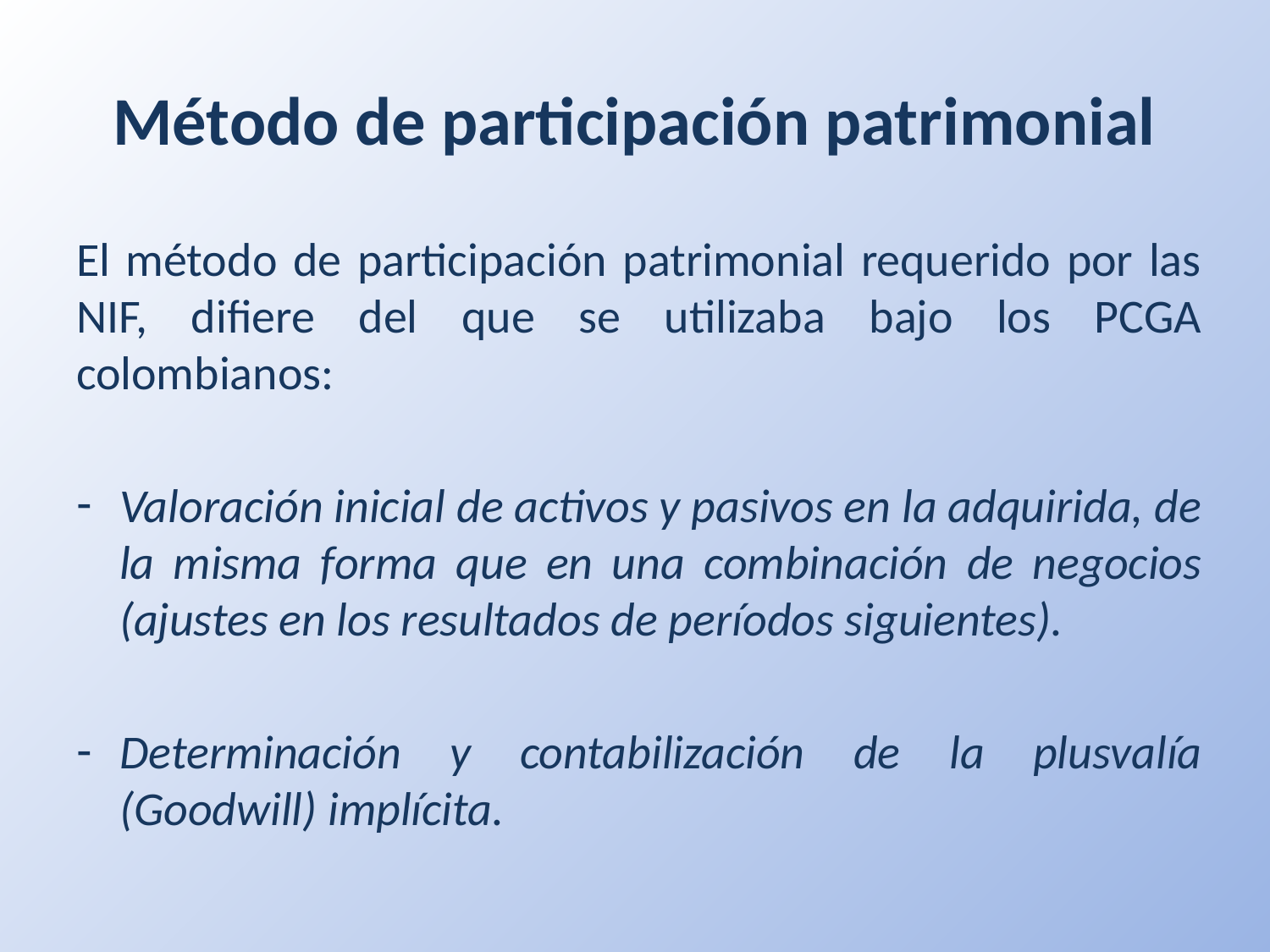

# Método de participación patrimonial
El método de participación patrimonial requerido por las NIF, difiere del que se utilizaba bajo los PCGA colombianos:

Valoración inicial de activos y pasivos en la adquirida, de la misma forma que en una combinación de negocios (ajustes en los resultados de períodos siguientes).

Determinación y contabilización de la plusvalía (Goodwill) implícita.